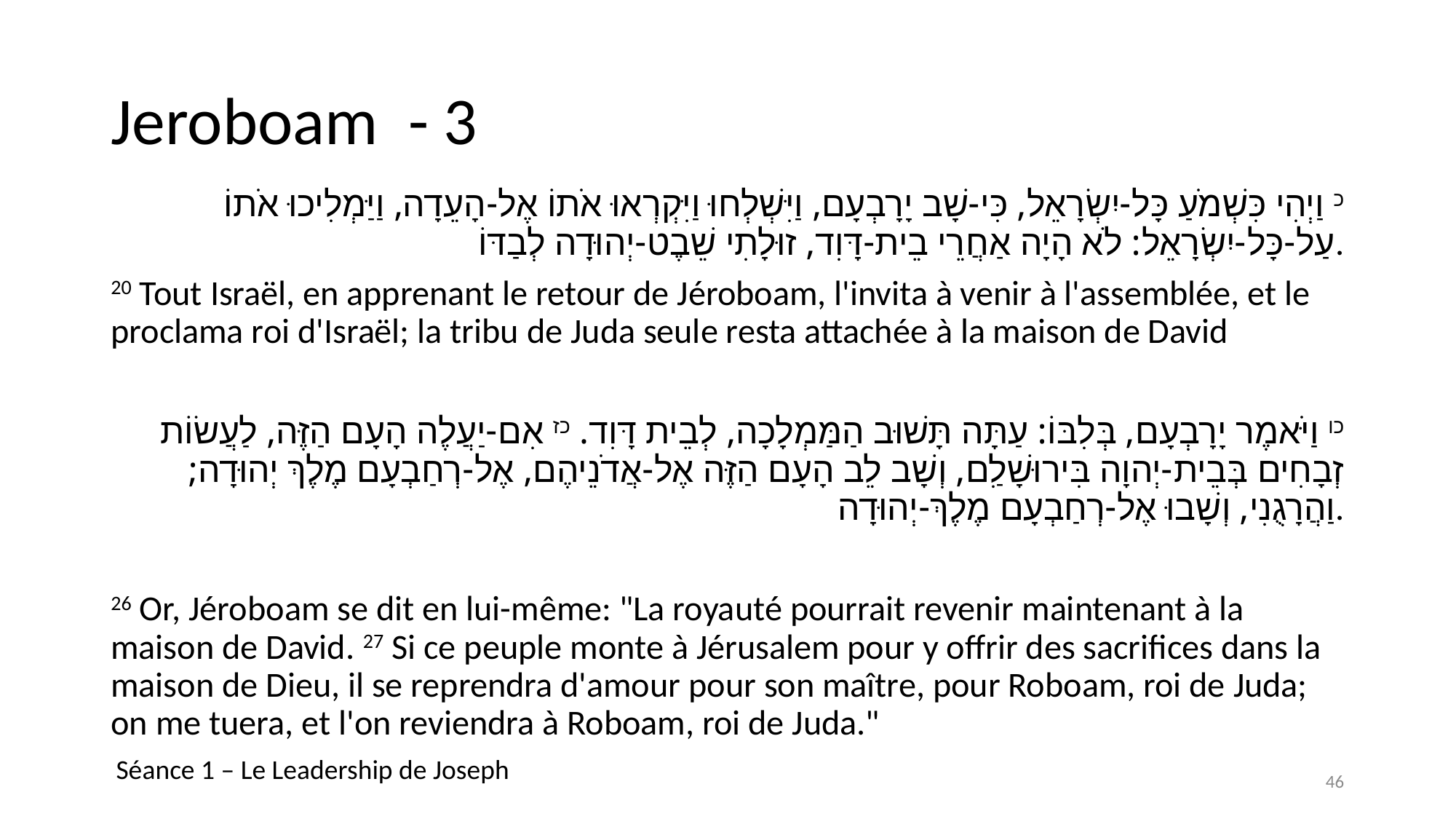

# Jeroboam  - 3
כ וַיְהִי כִּשְׁמֹעַ כָּל-יִשְׂרָאֵל, כִּי-שָׁב יָרָבְעָם, וַיִּשְׁלְחוּ וַיִּקְרְאוּ אֹתוֹ אֶל-הָעֵדָה, וַיַּמְלִיכוּ אֹתוֹ עַל-כָּל-יִשְׂרָאֵל: לֹא הָיָה אַחֲרֵי בֵית-דָּוִד, זוּלָתִי שֵׁבֶט-יְהוּדָה לְבַדּוֹ.
20 Tout Israël, en apprenant le retour de Jéroboam, l'invita à venir à l'assemblée, et le proclama roi d'Israël; la tribu de Juda seule resta attachée à la maison de David

כו וַיֹּאמֶר יָרָבְעָם, בְּלִבּוֹ: עַתָּה תָּשׁוּב הַמַּמְלָכָה, לְבֵית דָּוִד. כז אִם-יַעֲלֶה הָעָם הַזֶּה, לַעֲשׂוֹת זְבָחִים בְּבֵית-יְהוָה בִּירוּשָׁלִַם, וְשָׁב לֵב הָעָם הַזֶּה אֶל-אֲדֹנֵיהֶם, אֶל-רְחַבְעָם מֶלֶךְ יְהוּדָה; וַהֲרָגֻנִי, וְשָׁבוּ אֶל-רְחַבְעָם מֶלֶךְ-יְהוּדָה.

26 Or, Jéroboam se dit en lui-même: "La royauté pourrait revenir maintenant à la maison de David. 27 Si ce peuple monte à Jérusalem pour y offrir des sacrifices dans la maison de Dieu, il se reprendra d'amour pour son maître, pour Roboam, roi de Juda; on me tuera, et l'on reviendra à Roboam, roi de Juda."
Séance 1 – Le Leadership de Joseph
46